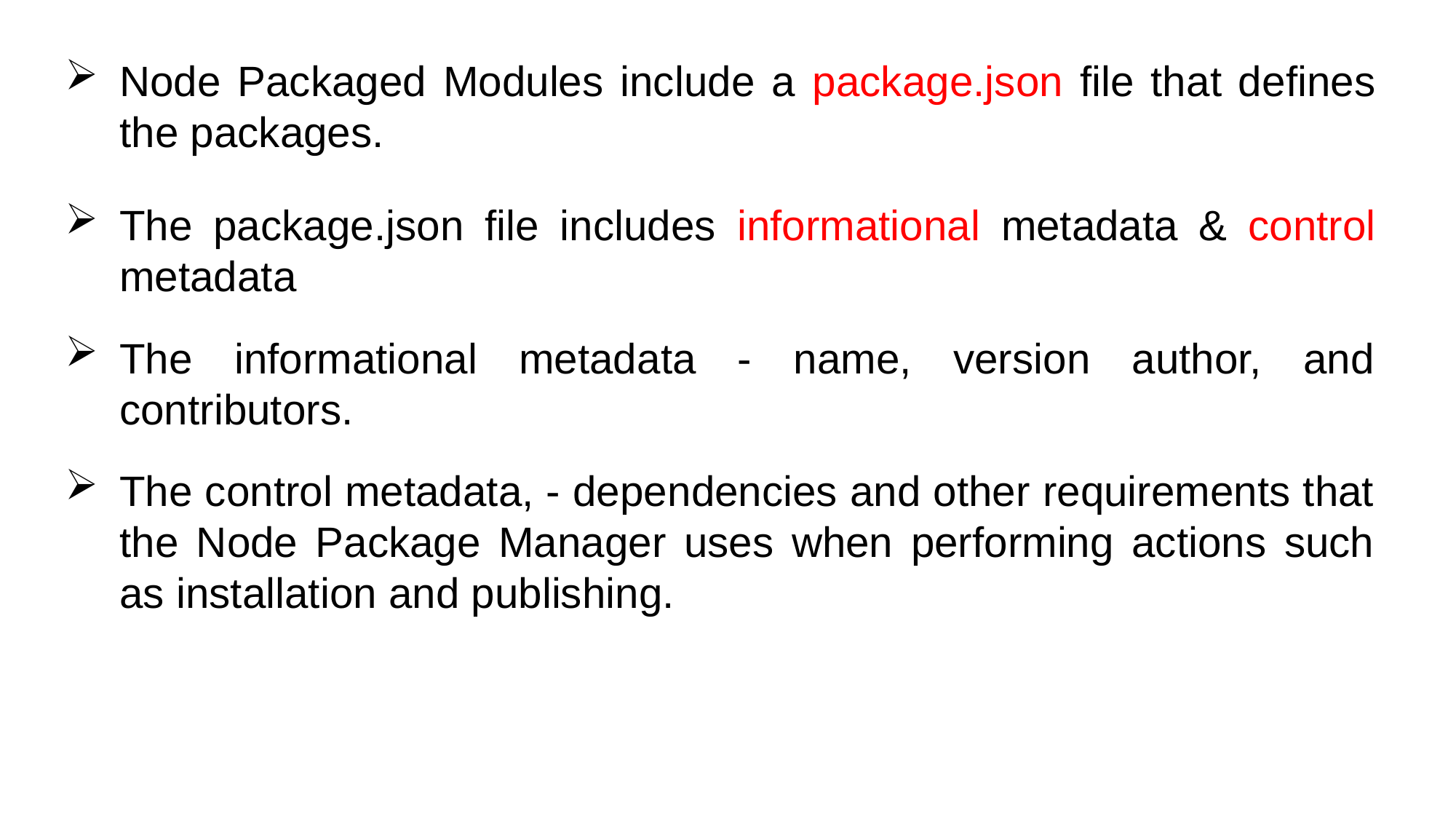

Node Packaged Modules include a package.json file that defines the packages.
The package.json file includes informational metadata & control metadata
The informational metadata - name, version author, and contributors.
The control metadata, - dependencies and other requirements that the Node Package Manager uses when performing actions such as installation and publishing.